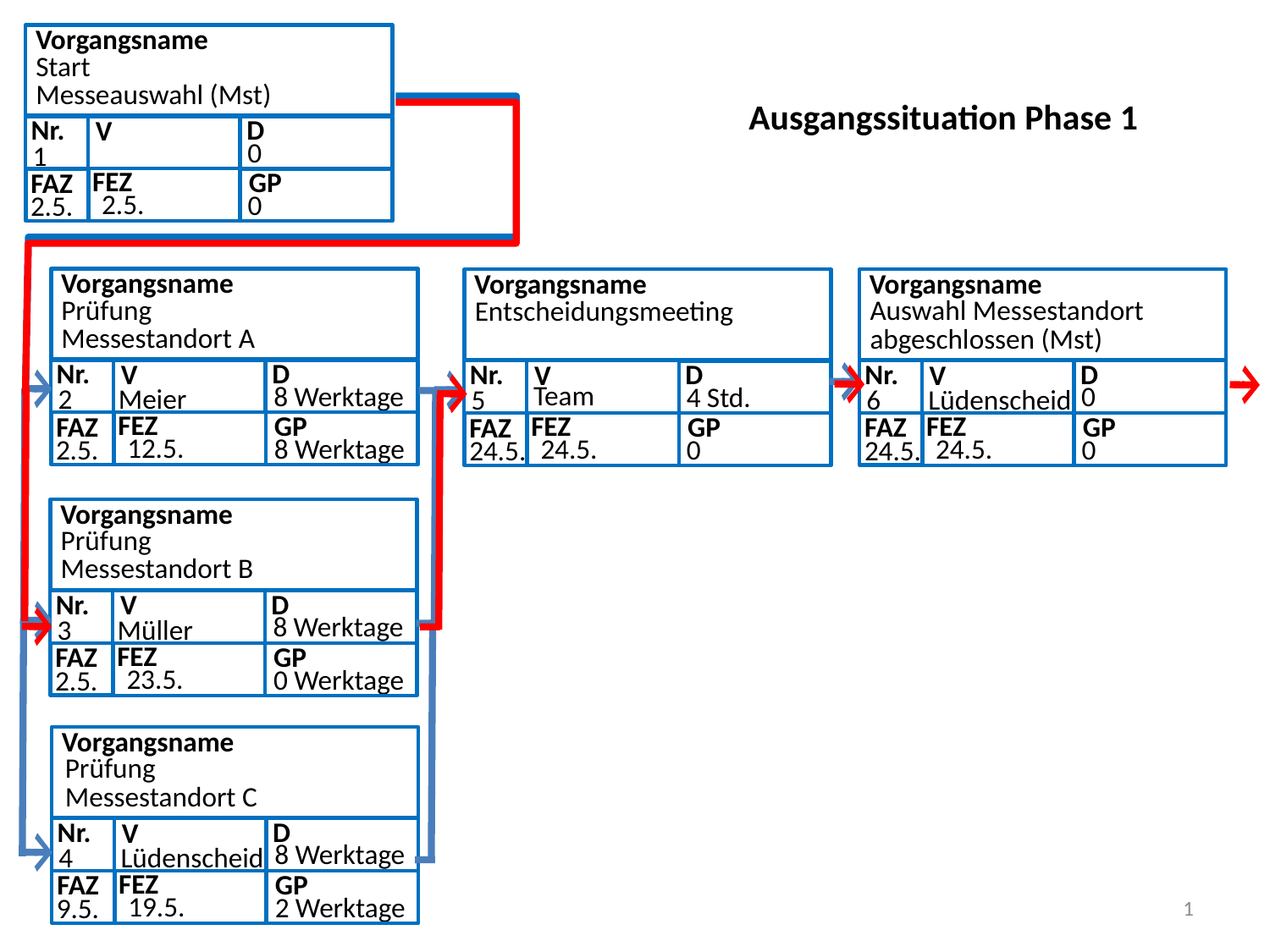

Vorgangsname

Start
Messeauswahl (Mst)
D
Nr.
V

0

1
FEZ
GP
FAZ

 2.5.
0
2.5.
Vorgangsname
Vorgangsname
Vorgangsname

Prüfung
Messestandort A
Auswahl Messestandort
abgeschlossen (Mst)
Entscheidungsmeeting
D
Nr.
D
Nr.
D
V
Nr.
V
V

8 Werktage
0
4 Std.
Meier
2
Lüdenscheid
6

5
FEZ
FEZ
FEZ
GP
GP
FAZ
GP
FAZ
FAZ

 12.5.
 24.5.
 24.5.
8 Werktage
0
0
2.5.
24.5.
24.5.
Vorgangsname

Prüfung
Messestandort B
D
Nr.
V

8 Werktage
Müller
3
FEZ
GP
FAZ

 23.5.
0 Werktage
2.5.
Vorgangsname

Prüfung
Messestandort C
D
Nr.
V

8 Werktage
Lüdenscheid
4
FEZ
GP
FAZ

 19.5.
2 Werktage
9.5.
Ausgangssituation Phase 1

Team
1